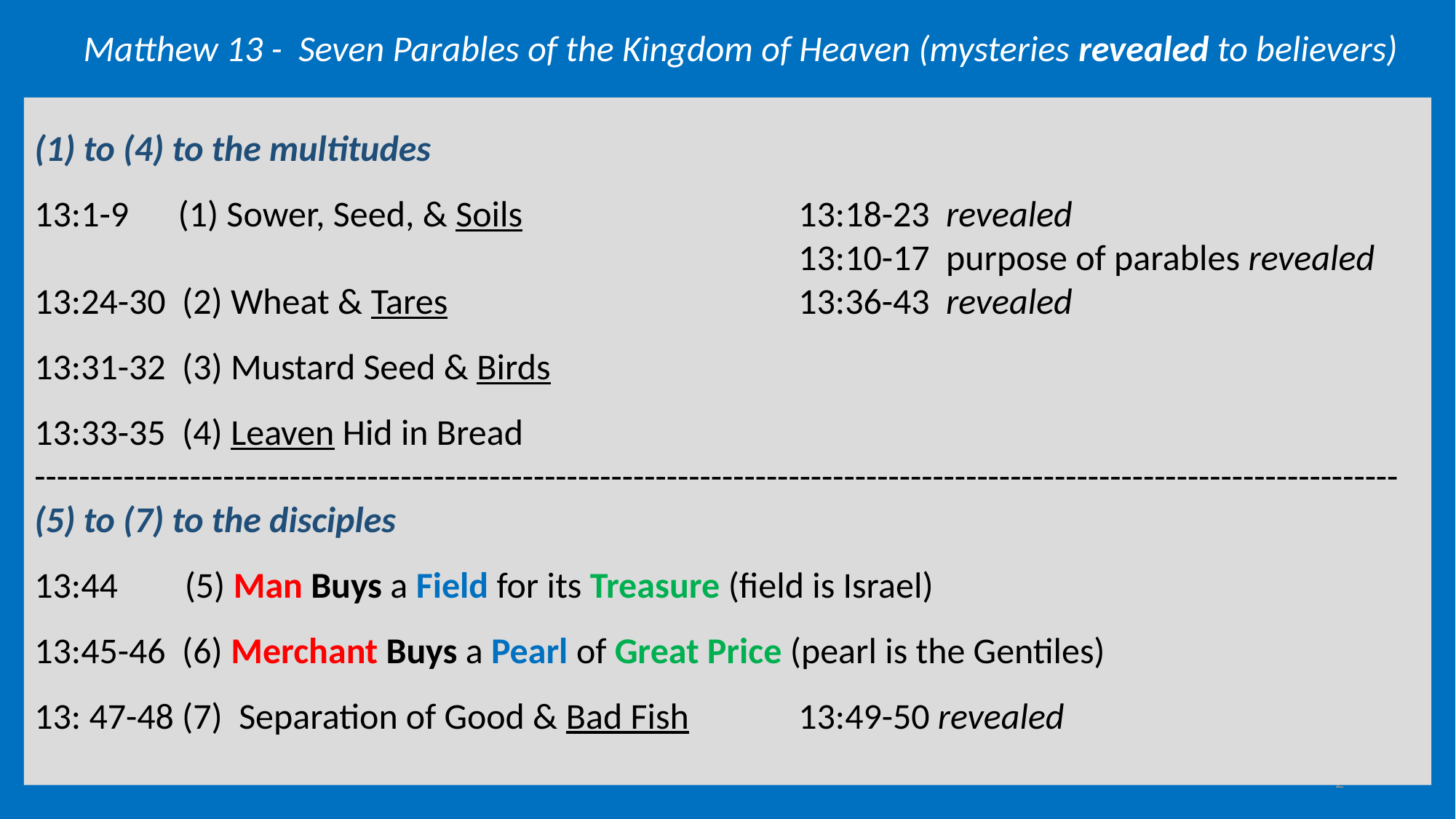

Matthew 13 -  Seven Parables of the Kingdom of Heaven (mysteries revealed to believers)

(1) to (4) to the multitudes

13:1-9      (1) Sower, Seed, & Soils  			13:18-23  revealed	                                                 		   					13:10-17  purpose of parables revealed
13:24-30  (2) Wheat & Tares	 			13:36-43  revealed

13:31-32  (3) Mustard Seed & Birds

13:33-35  (4) Leaven Hid in Bread
---------------------------------------------------------------------------------------------------------------------------
(5) to (7) to the disciples

13:44   	     (5) Man Buys a Field for its Treasure (field is Israel)

13:45-46  (6) Merchant Buys a Pearl of Great Price (pearl is the Gentiles)

13: 47-48 (7)  Separation of Good & Bad Fish		13:49-50 revealed
2